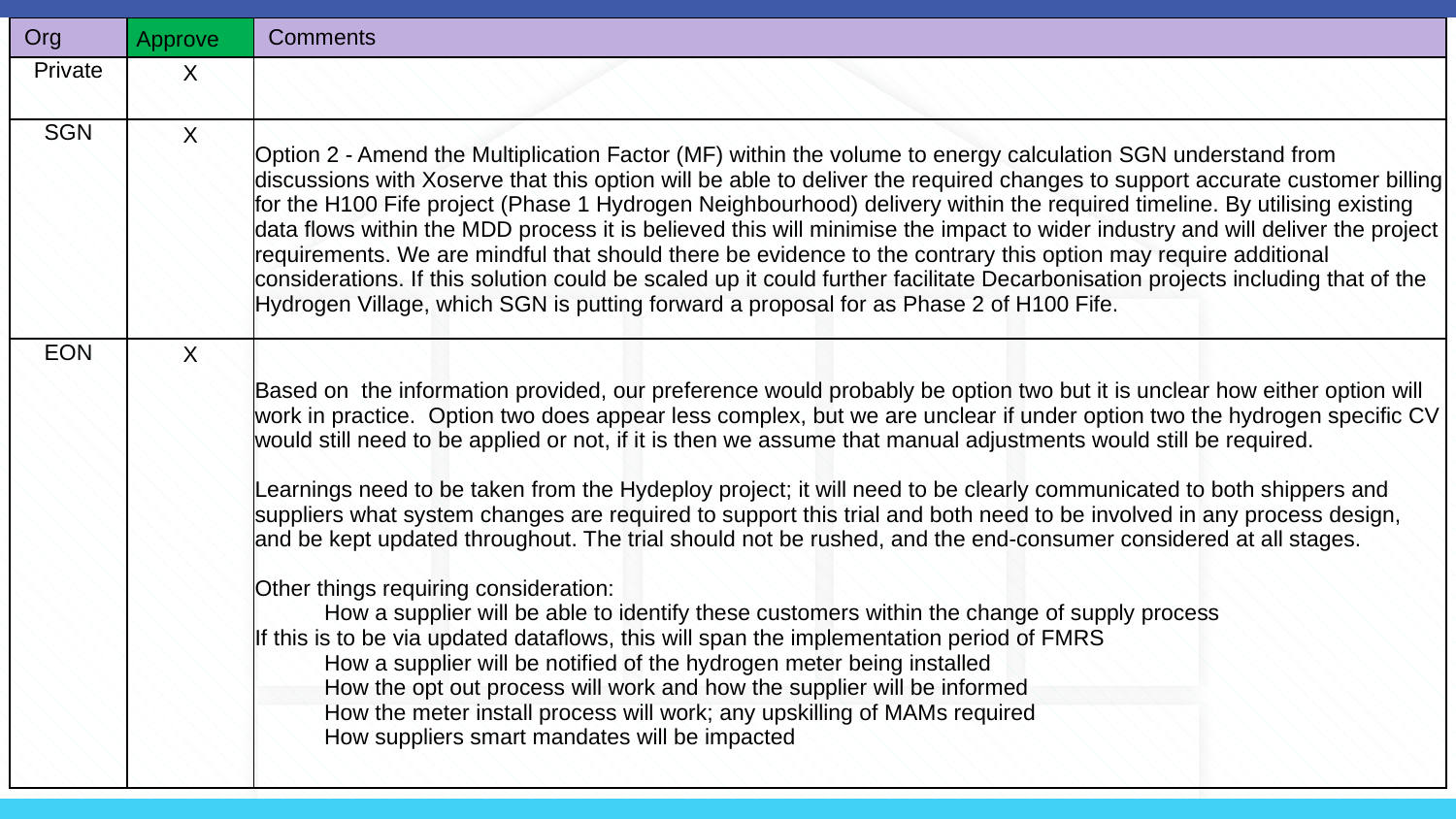

| Org | Approve | Comments |
| --- | --- | --- |
| Private | X |  |
| SGN | X | Option 2 - Amend the Multiplication Factor (MF) within the volume to energy calculation SGN understand from discussions with Xoserve that this option will be able to deliver the required changes to support accurate customer billing for the H100 Fife project (Phase 1 Hydrogen Neighbourhood) delivery within the required timeline. By utilising existing data flows within the MDD process it is believed this will minimise the impact to wider industry and will deliver the project requirements. We are mindful that should there be evidence to the contrary this option may require additional considerations. If this solution could be scaled up it could further facilitate Decarbonisation projects including that of the Hydrogen Village, which SGN is putting forward a proposal for as Phase 2 of H100 Fife. |
| EON | X | Based on the information provided, our preference would probably be option two but it is unclear how either option will work in practice. Option two does appear less complex, but we are unclear if under option two the hydrogen specific CV would still need to be applied or not, if it is then we assume that manual adjustments would still be required. Learnings need to be taken from the Hydeploy project; it will need to be clearly communicated to both shippers and suppliers what system changes are required to support this trial and both need to be involved in any process design, and be kept updated throughout. The trial should not be rushed, and the end-consumer considered at all stages. Other things requiring consideration: How a supplier will be able to identify these customers within the change of supply process If this is to be via updated dataflows, this will span the implementation period of FMRS How a supplier will be notified of the hydrogen meter being installed How the opt out process will work and how the supplier will be informed How the meter install process will work; any upskilling of MAMs required How suppliers smart mandates will be impacted |